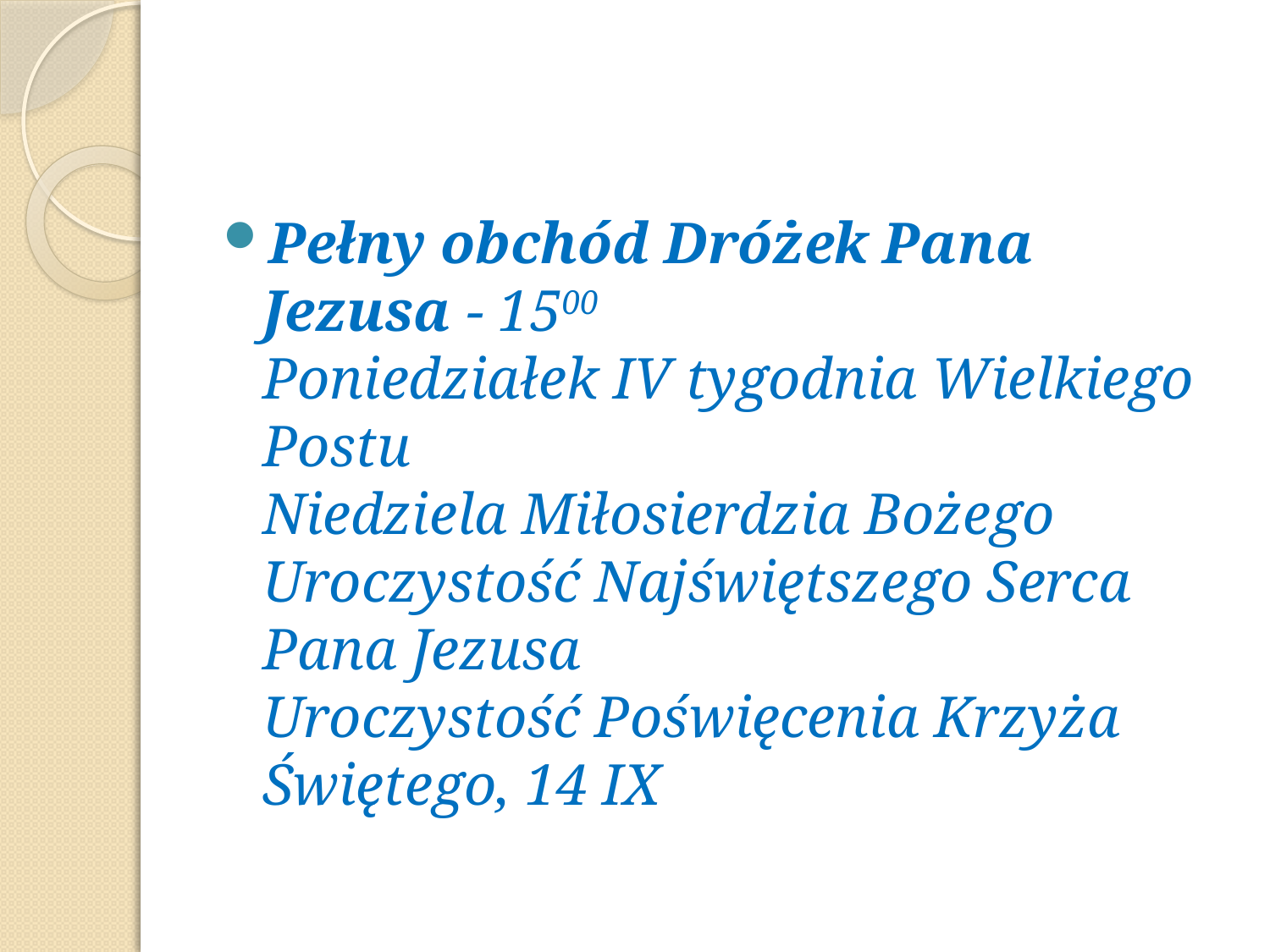

Pełny obchód Dróżek Pana Jezusa - 1500
Poniedziałek IV tygodnia Wielkiego Postu
Niedziela Miłosierdzia Bożego
Uroczystość Najświętszego Serca Pana Jezusa
Uroczystość Poświęcenia Krzyża Świętego, 14 IX